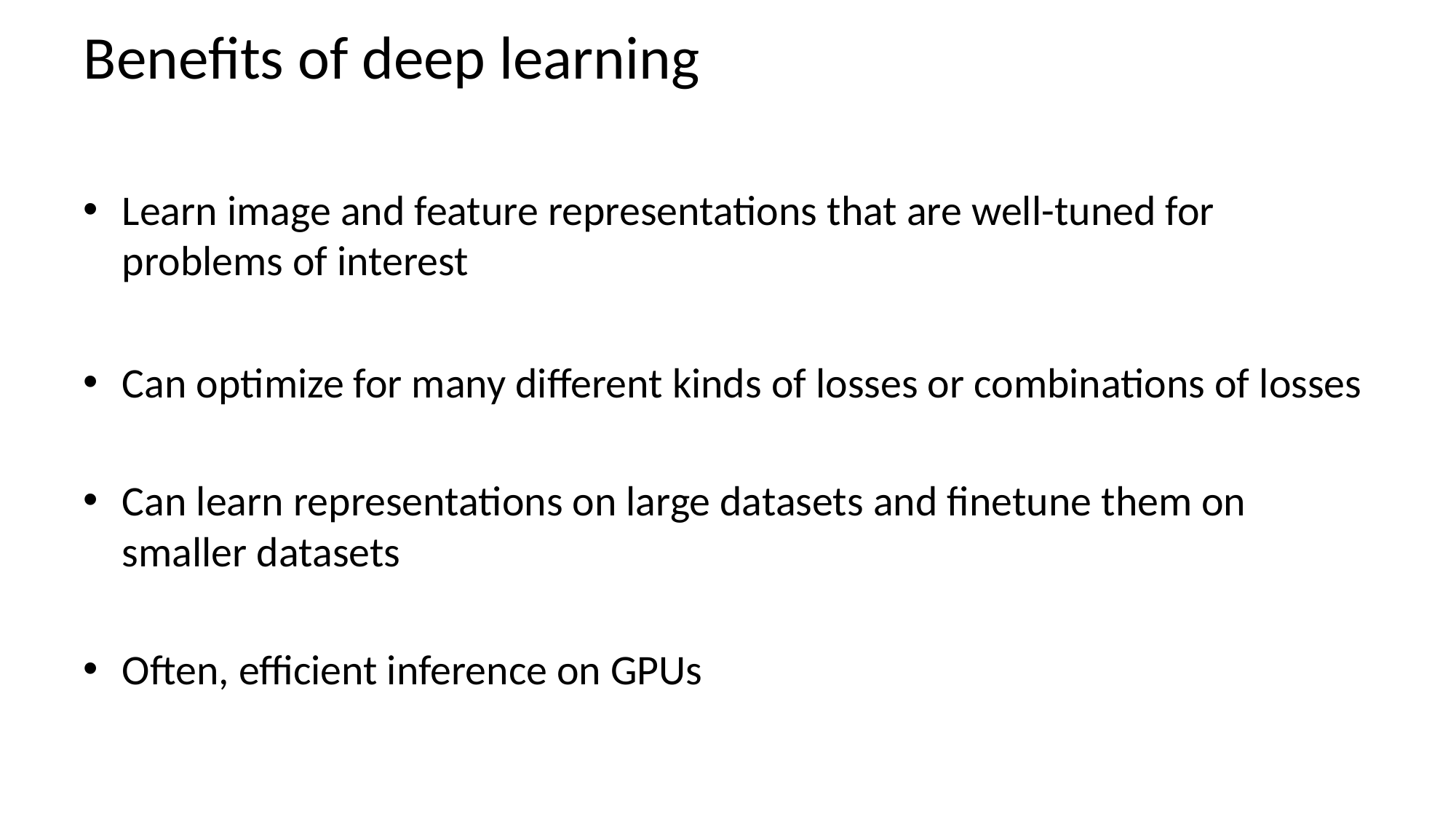

# Benefits of deep learning

Learn image and feature representations that are well-tuned for problems of interest

Can optimize for many different kinds of losses or combinations of losses

Can learn representations on large datasets and finetune them on smaller datasets

Often, efficient inference on GPUs